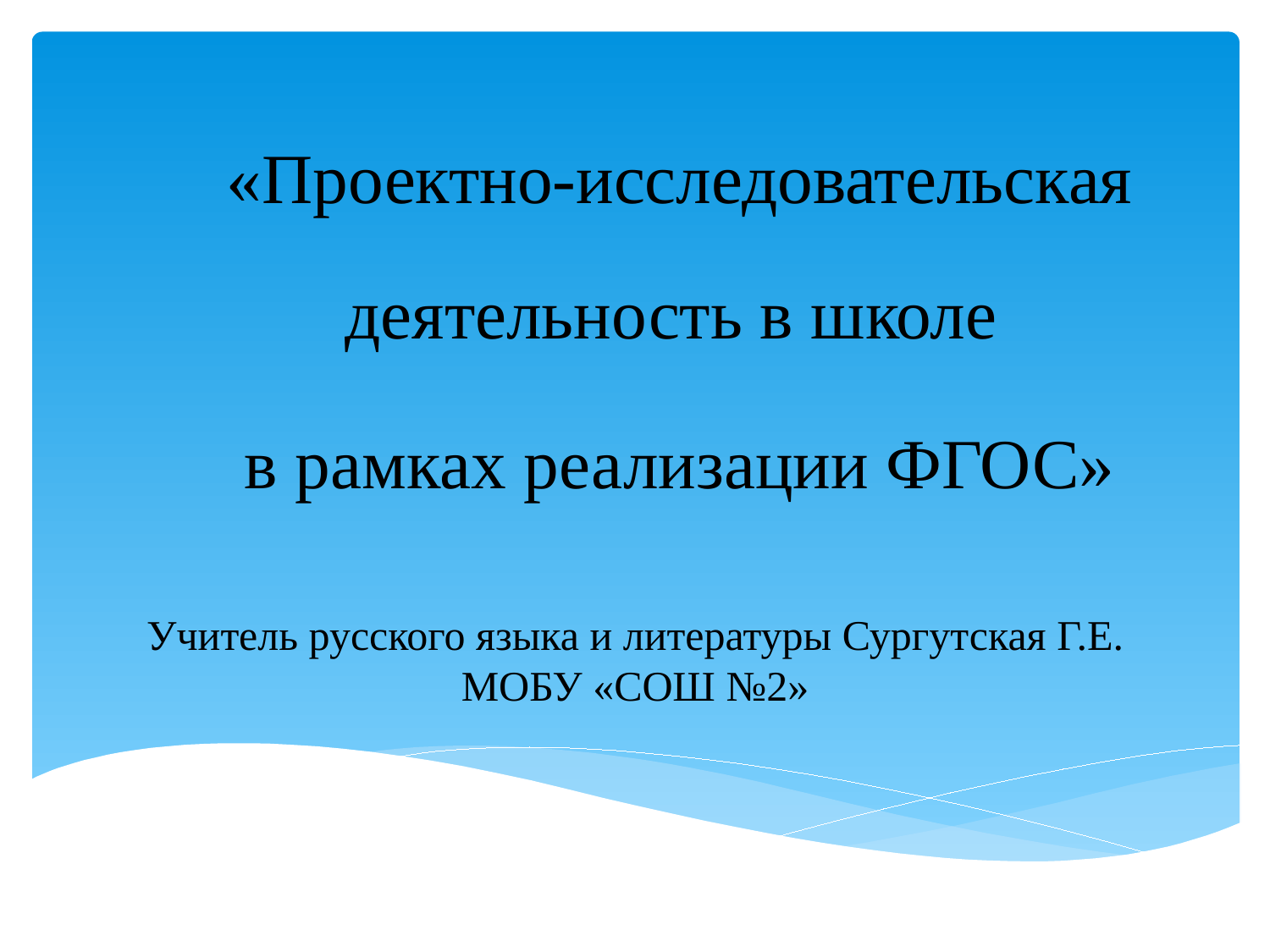

«Проектно-исследовательская деятельность в школе
в рамках реализации ФГОС»
# Учитель русского языка и литературы Сургутская Г.Е. МОБУ «СОШ №2»